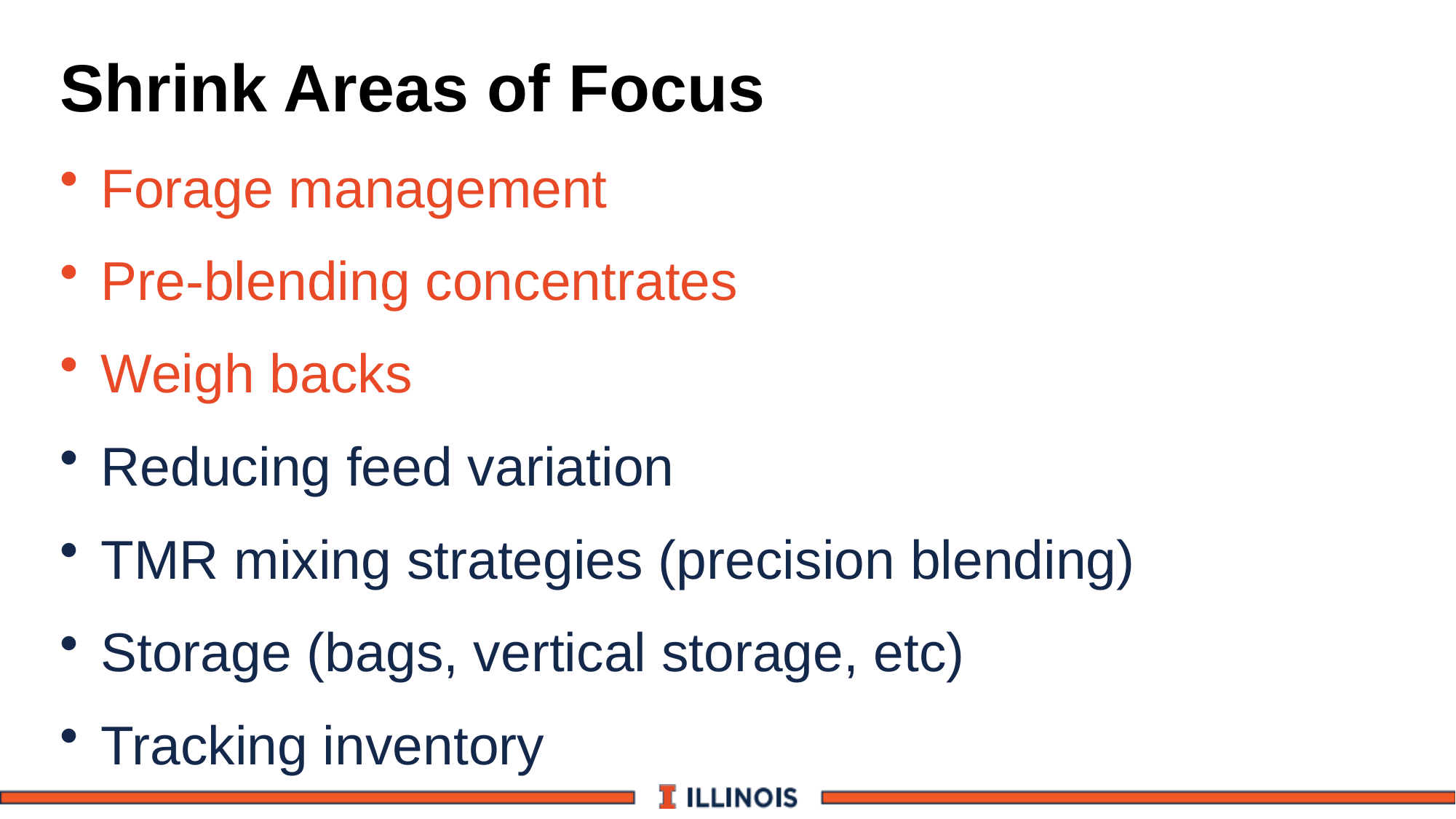

# Shrink Areas of Focus
Forage management
Pre-blending concentrates
Weigh backs
Reducing feed variation
TMR mixing strategies (precision blending)
Storage (bags, vertical storage, etc)
Tracking inventory